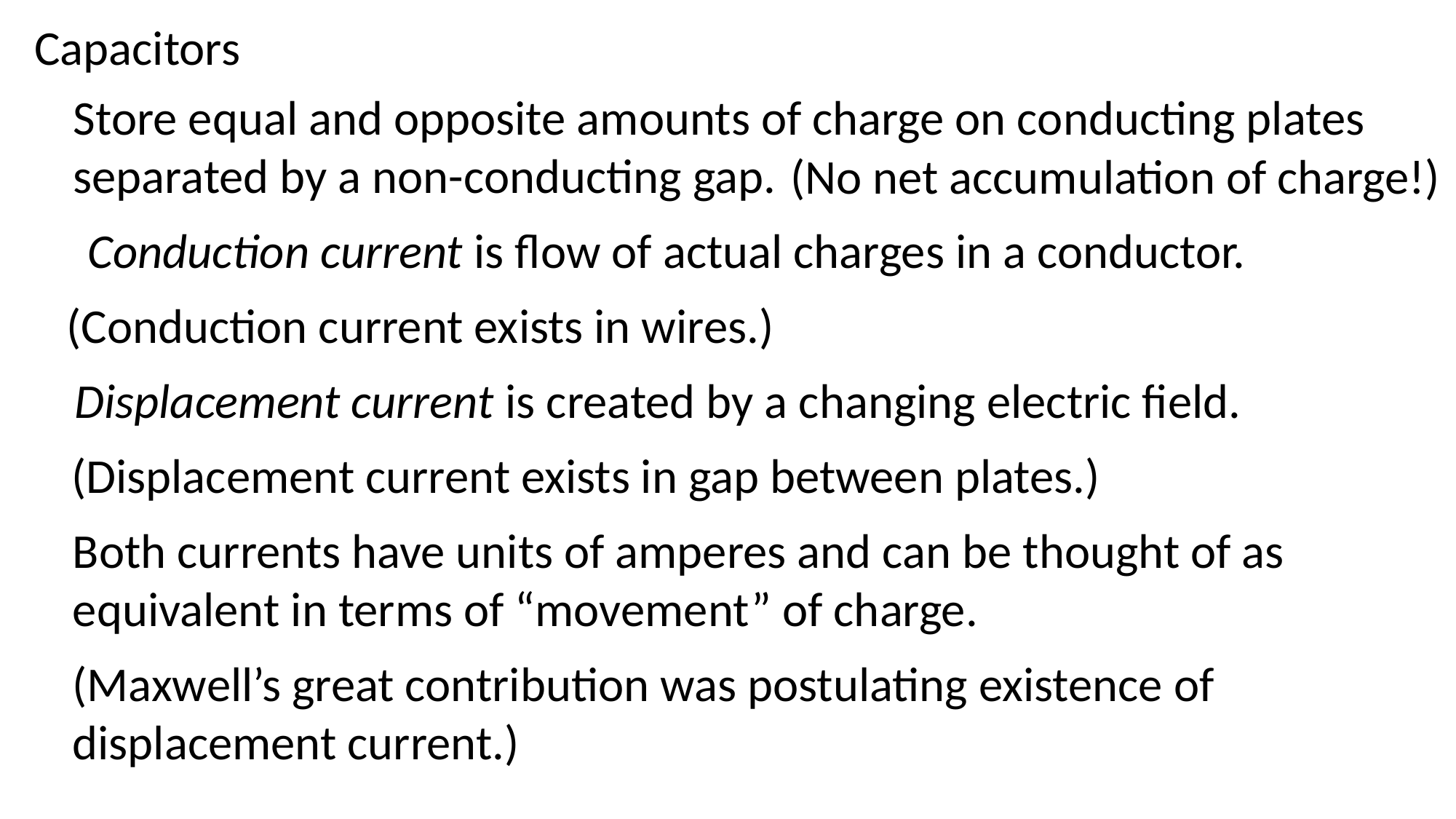

Capacitors
Store equal and opposite amounts of charge on conducting plates
separated by a non-conducting gap.
(No net accumulation of charge!)
Conduction current is flow of actual charges in a conductor.
(Conduction current exists in wires.)
Displacement current is created by a changing electric field.
(Displacement current exists in gap between plates.)
Both currents have units of amperes and can be thought of as
equivalent in terms of “movement” of charge.
(Maxwell’s great contribution was postulating existence of
displacement current.)